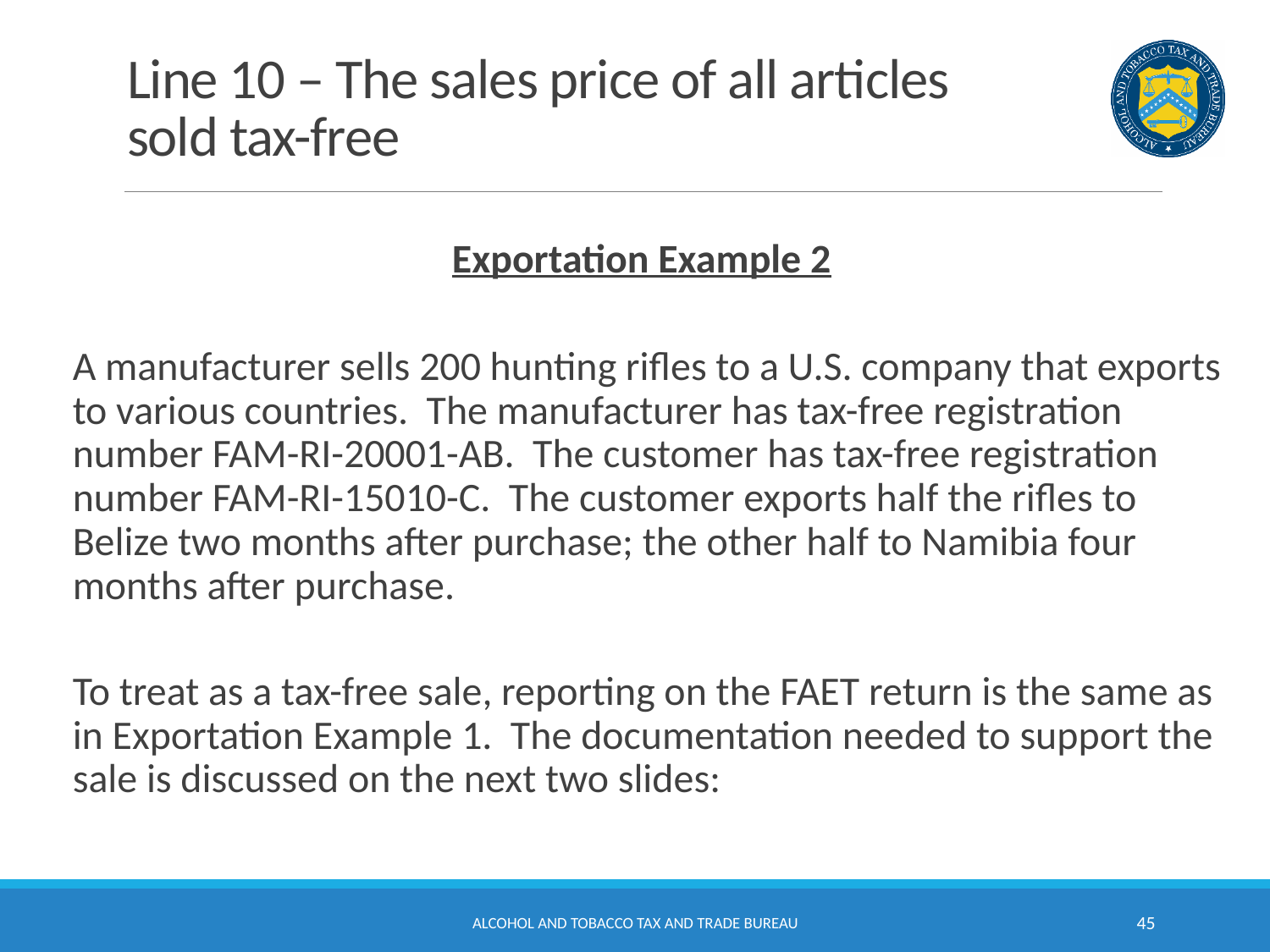

# Line 10 – The sales price of all articles sold tax-free
Exportation Example 2

A manufacturer sells 200 hunting rifles to a U.S. company that exports to various countries.  The manufacturer has tax-free registration number FAM-RI-20001-AB.  The customer has tax-free registration number FAM-RI-15010-C.  The customer exports half the rifles to Belize two months after purchase; the other half to Namibia four months after purchase.

To treat as a tax-free sale, reporting on the FAET return is the same as in Exportation Example 1.  The documentation needed to support the sale is discussed on the next two slides:

Alcohol and Tobacco Tax and Trade Bureau
45